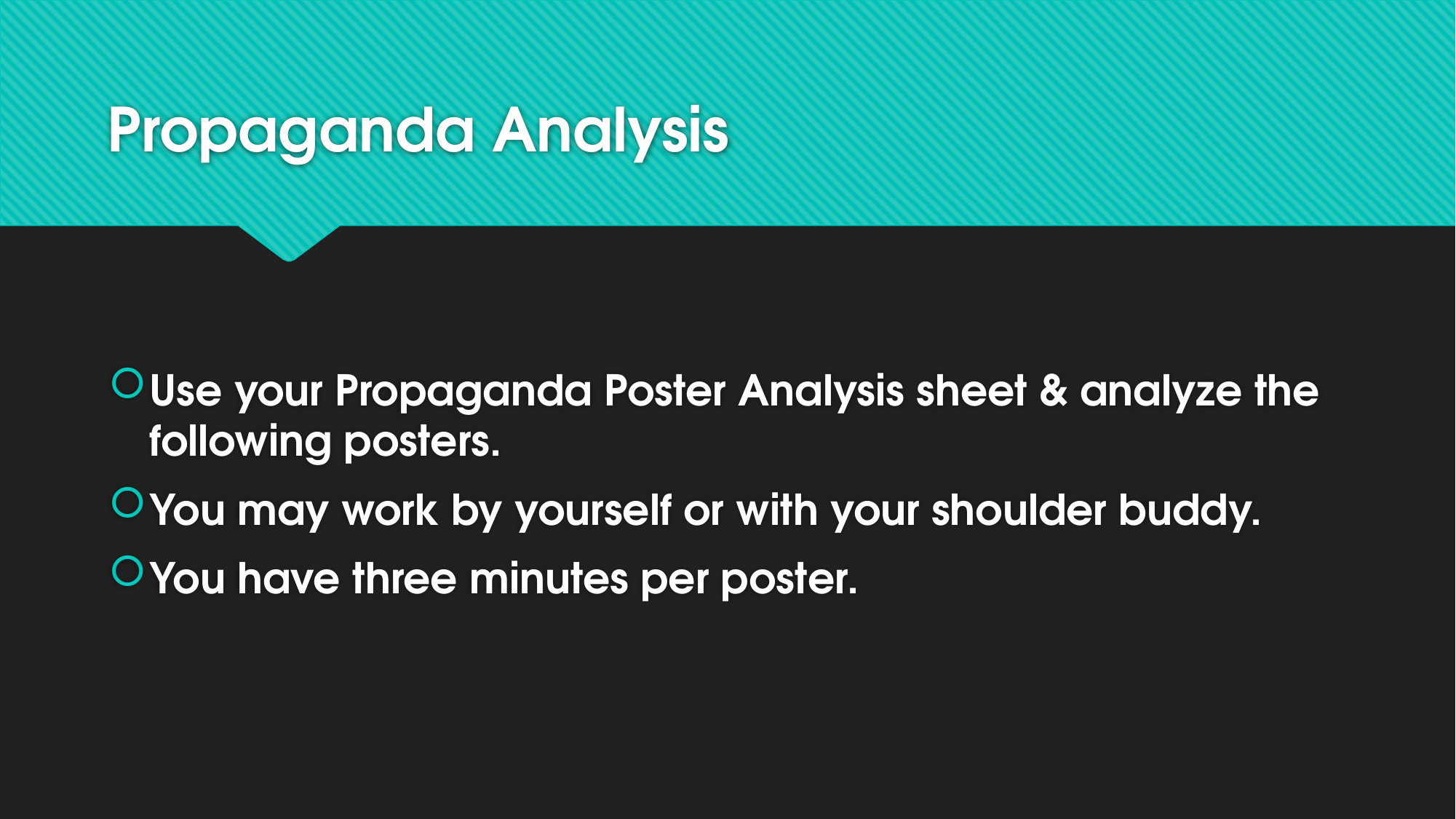

# Propaganda Analysis
Use your Propaganda Poster Analysis sheet & analyze the following posters.
You may work by yourself or with your shoulder buddy.
You have three minutes per poster.